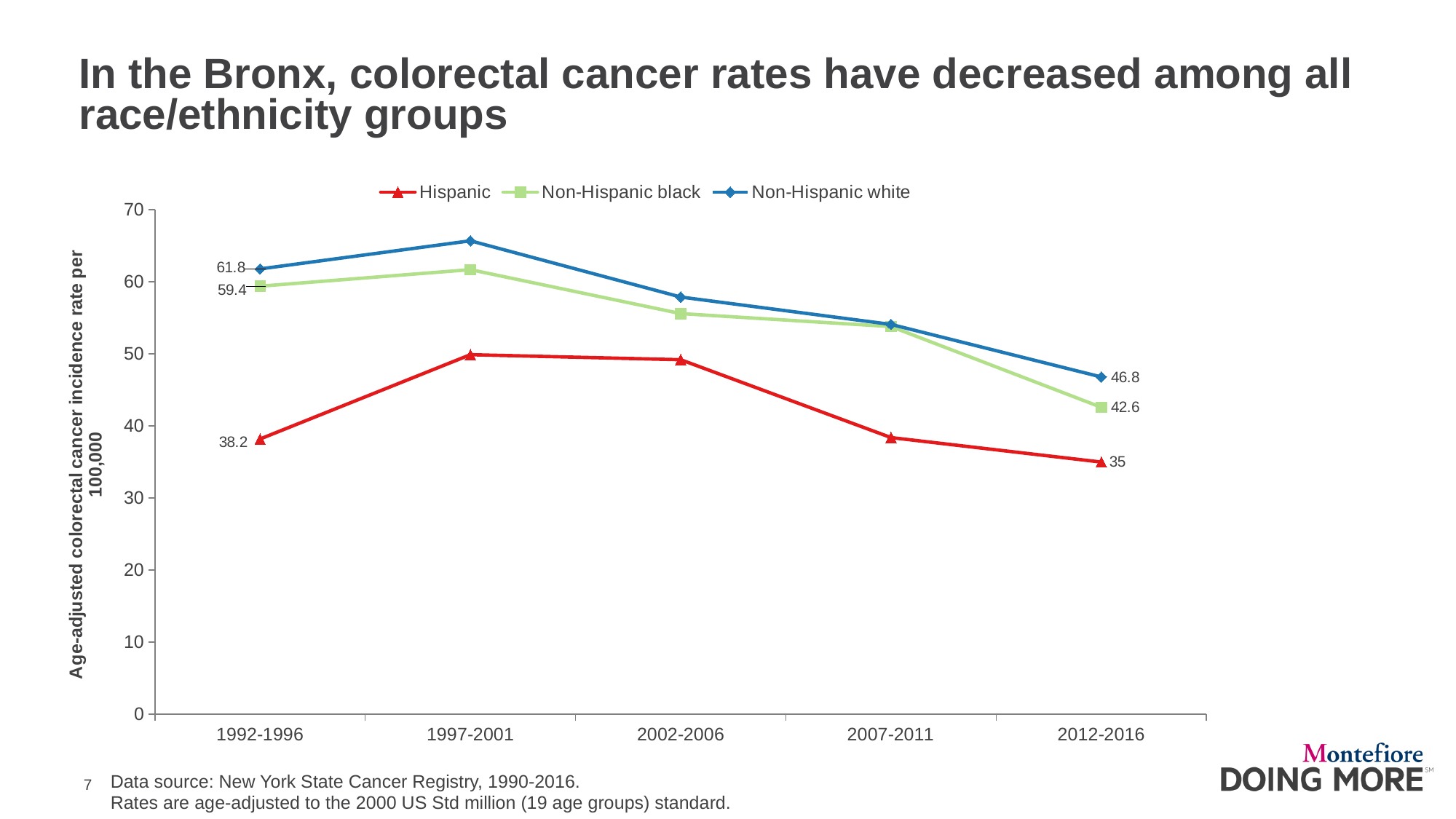

In the Bronx, colorectal cancer rates have decreased among all race/ethnicity groups

### Chart

| Category | Hispanic | Non-Hispanic black | Non-Hispanic white |
|---|---|---|---|
| 1992-1996 | 38.2 | 59.4 | 61.8 |
| 1997-2001 | 49.9 | 61.7 | 65.7 |
| 2002-2006 | 49.2 | 55.6 | 57.9 |
| 2007-2011 | 38.4 | 53.8 | 54.1 |
| 2012-2016 | 35.0 | 42.6 | 46.8 |
Data source: New York State Cancer Registry, 1990-2016.
Rates are age-adjusted to the 2000 US Std million (19 age groups) standard.